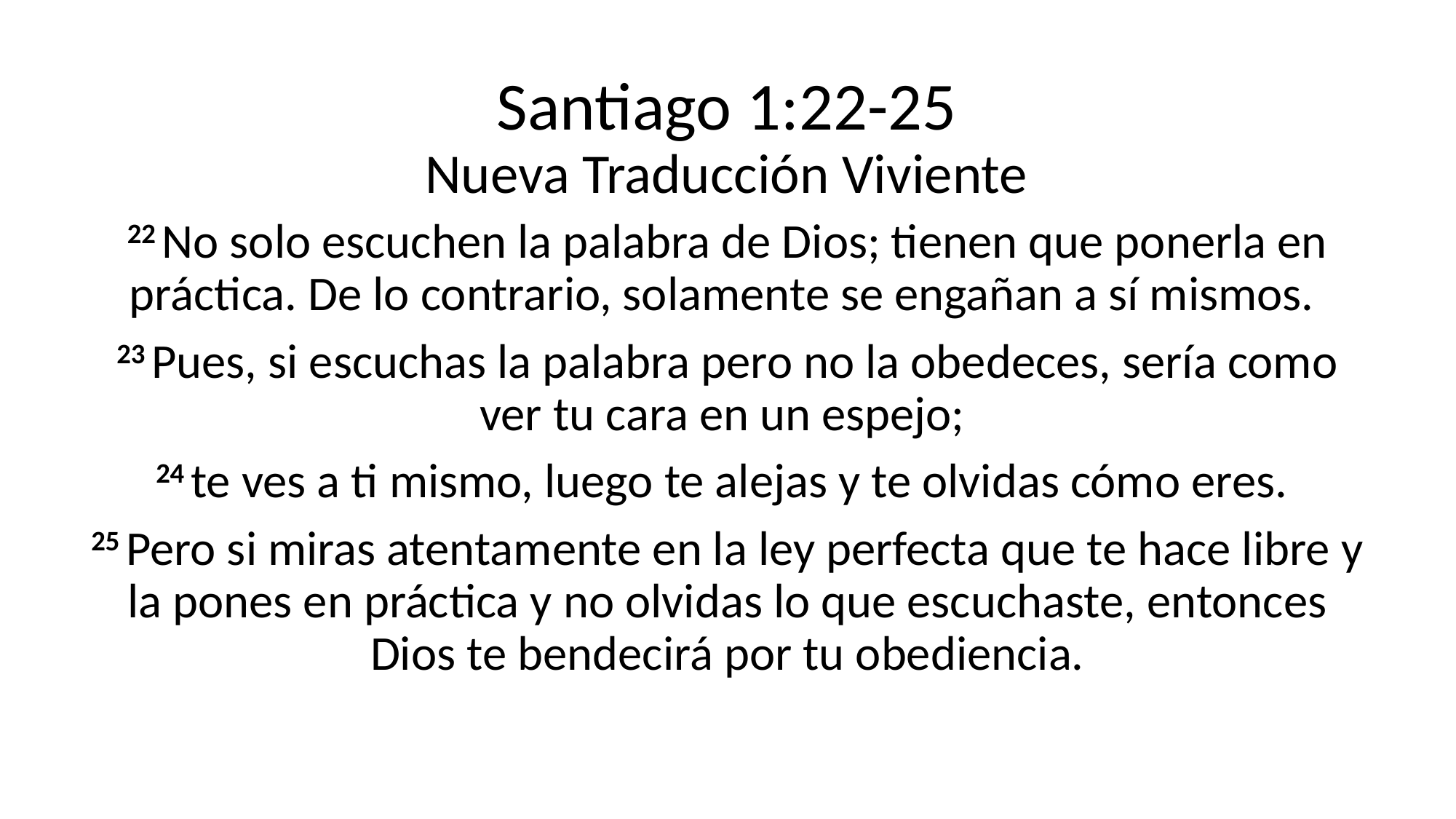

# Santiago 1:22-25 Nueva Traducción Viviente
22 No solo escuchen la palabra de Dios; tienen que ponerla en práctica. De lo contrario, solamente se engañan a sí mismos.
23 Pues, si escuchas la palabra pero no la obedeces, sería como ver tu cara en un espejo;
24 te ves a ti mismo, luego te alejas y te olvidas cómo eres.
25 Pero si miras atentamente en la ley perfecta que te hace libre y la pones en práctica y no olvidas lo que escuchaste, entonces Dios te bendecirá por tu obediencia.